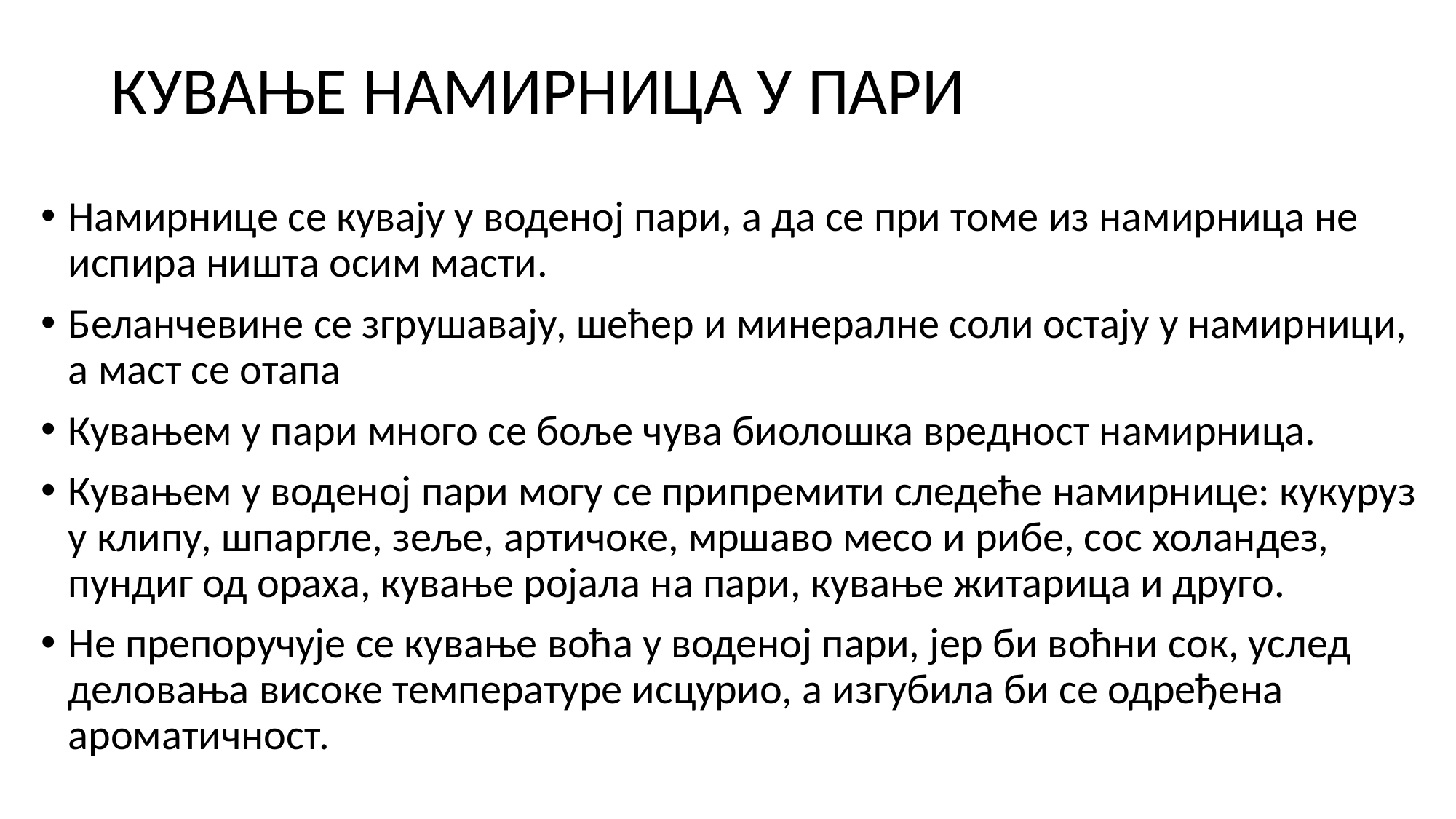

# КУВАЊЕ НАМИРНИЦА У ПАРИ
Намирнице се кувају у воденој пари, а да се при томе из намирница не испира ништа осим масти.
Беланчевине се згрушавају, шећер и минералне соли остају у намирници, а маст се отапа
Кувањем у пари много се боље чува биолошка вредност намирница.
Кувањем у воденој пари могу се припремити следеће намирнице: кукуруз у клипу, шпаргле, зеље, артичоке, мршаво месо и рибе, сос холандез, пундиг од ораха, кување ројала на пари, кување житарица и друго.
Не препоручује се кување воћа у воденој пари, јер би воћни сок, услед деловања високе температуре исцурио, а изгубила би се одређена ароматичност.